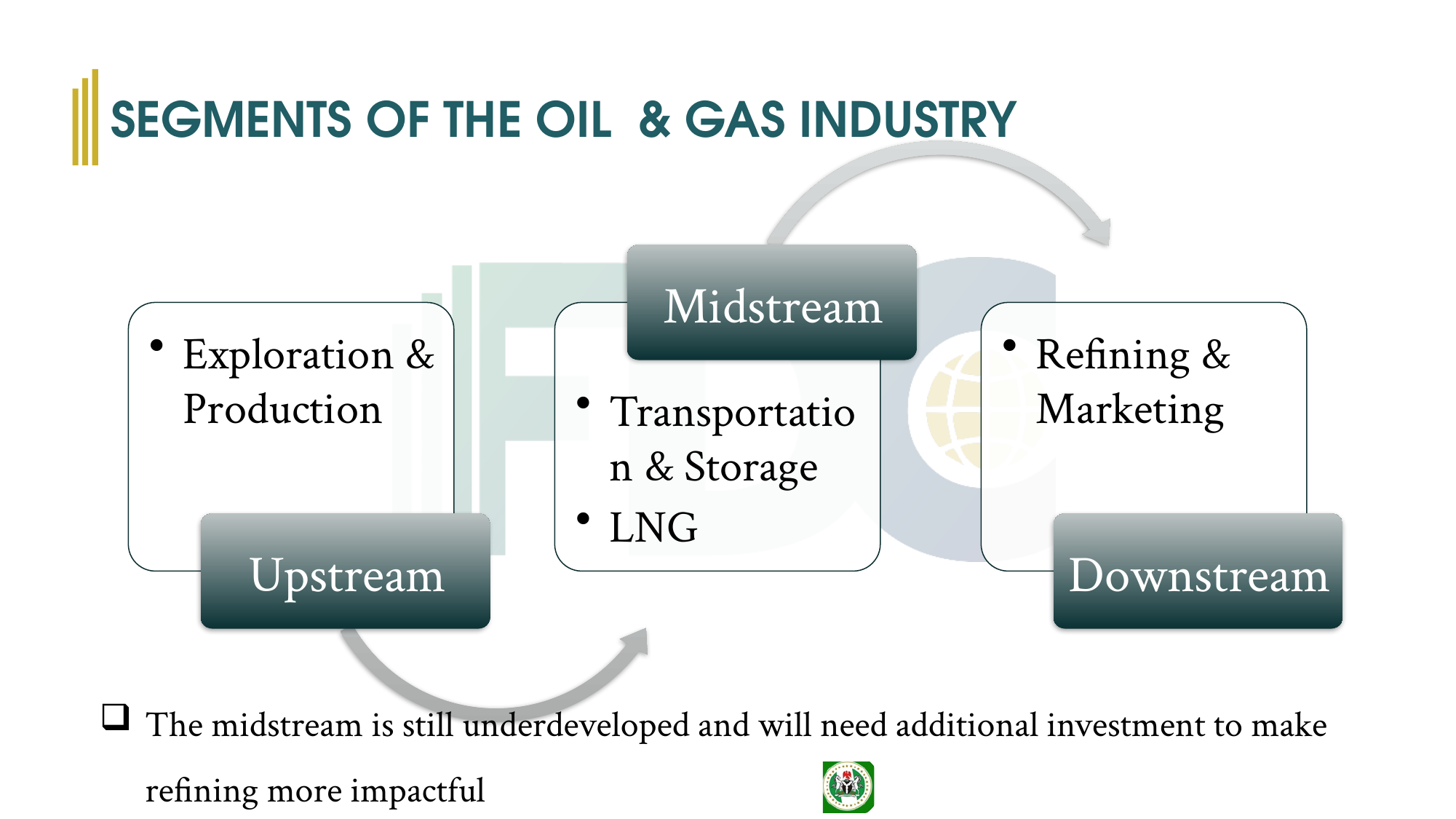

# SEGMENTS OF THE OIL  & GAS INDUSTRY
Exploration & Production
Upstream
Transportation & Storage
LNG
Midstream
Refining & Marketing
Downstream
The midstream is still underdeveloped and will need additional investment to make refining more impactful